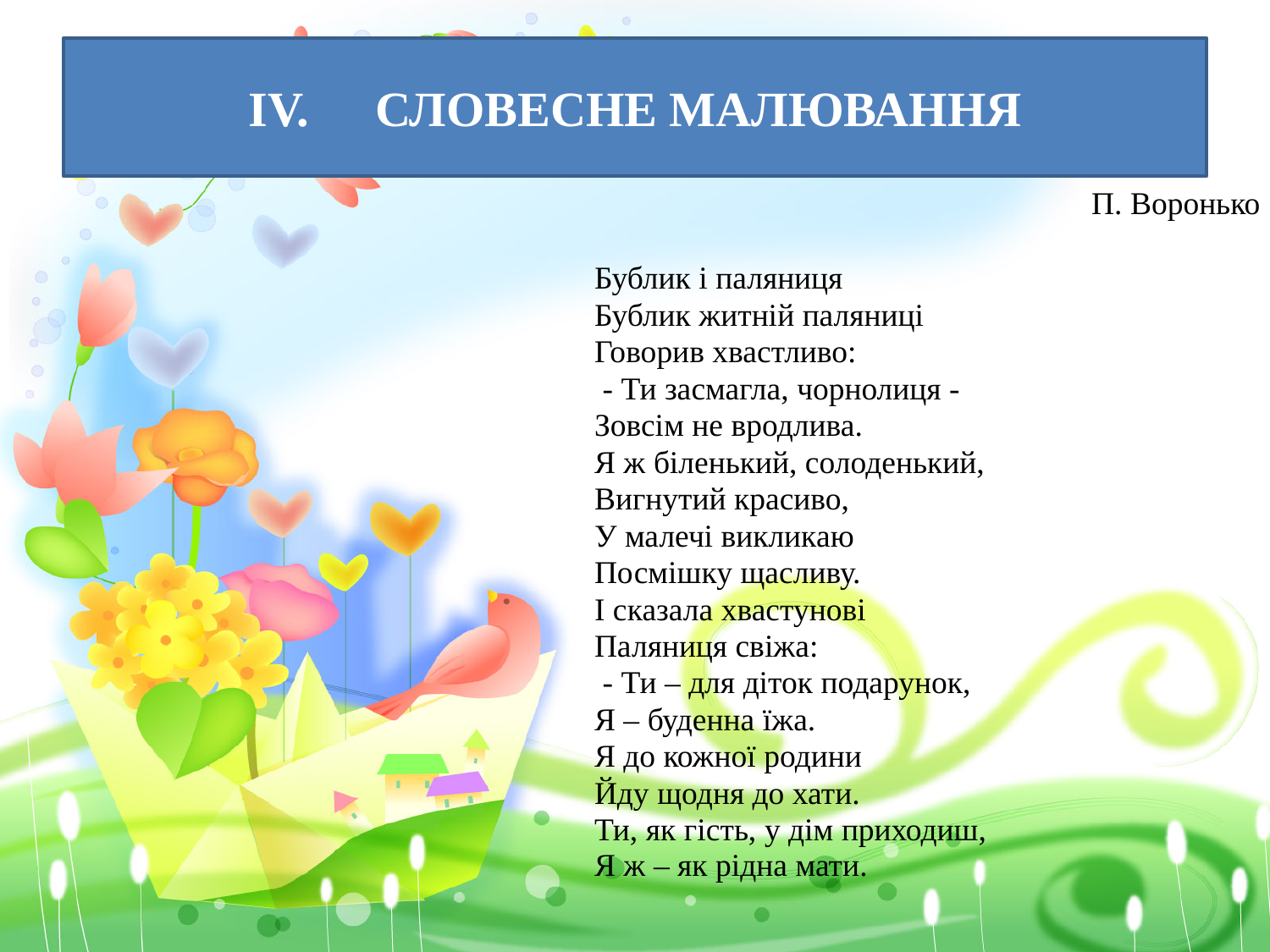

# IV.	СЛОВЕСНЕ МАЛЮВАННЯ
| П. Воронько |
| --- |
|  |
| Бублик і паляниця |
| Бублик житній паляниці |
| Говорив хвастливо: |
| - Ти засмагла, чорнолиця - |
| Зовсім не вродлива. |
| Я ж біленький, солоденький, |
| Вигнутий красиво, |
| У малечі викликаю |
| Посмішку щасливу. |
| І сказала хвастунові |
| Паляниця свіжа: |
| - Ти – для діток подарунок, |
| Я – буденна їжа. |
| Я до кожної родини |
| Йду щодня до хати. |
| Ти, як гість, у дім приходиш, Я ж – як рідна мати. |